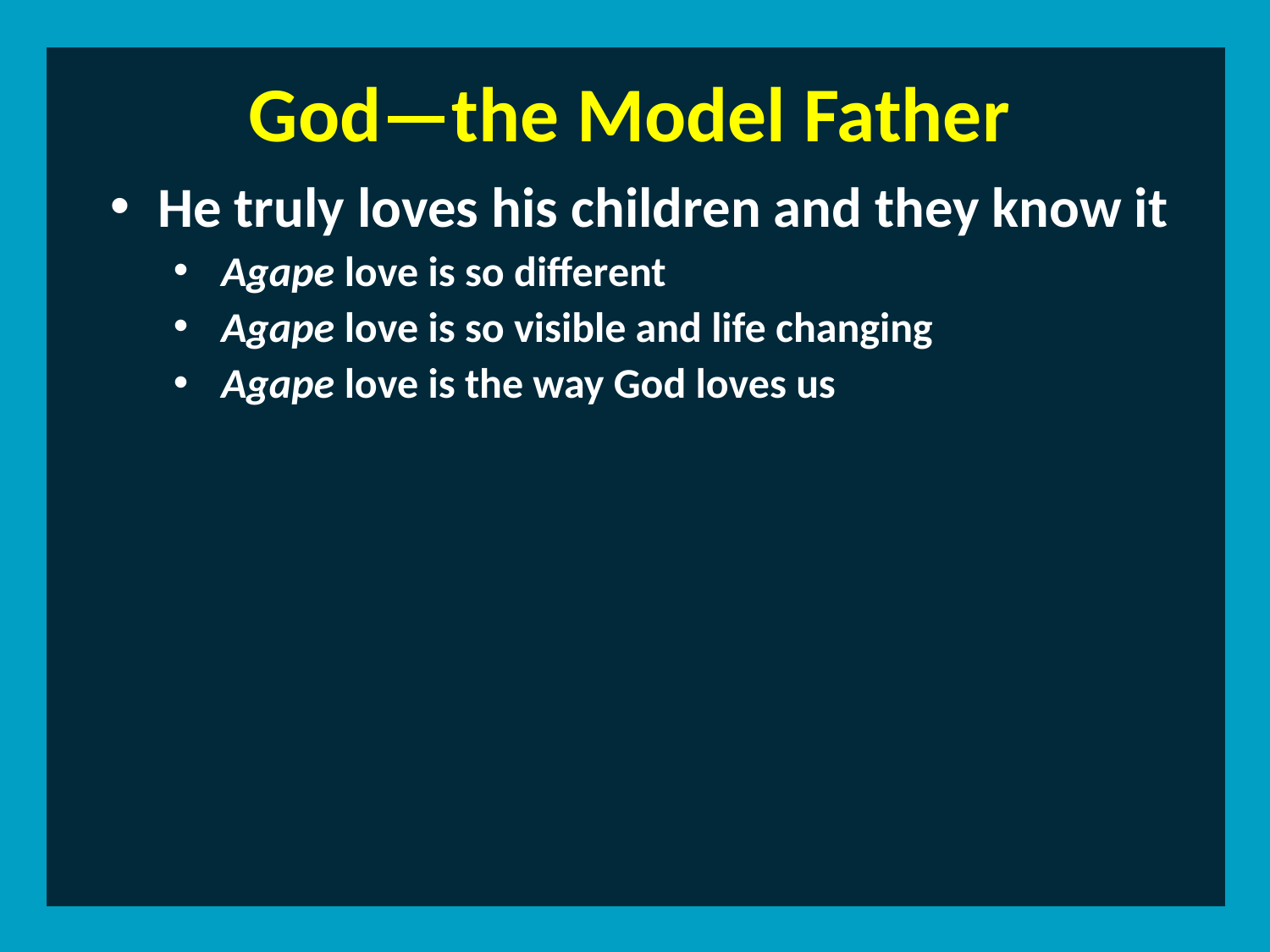

God—the Model Father
He truly loves his children and they know it
Agape love is so different
Agape love is so visible and life changing
Agape love is the way God loves us